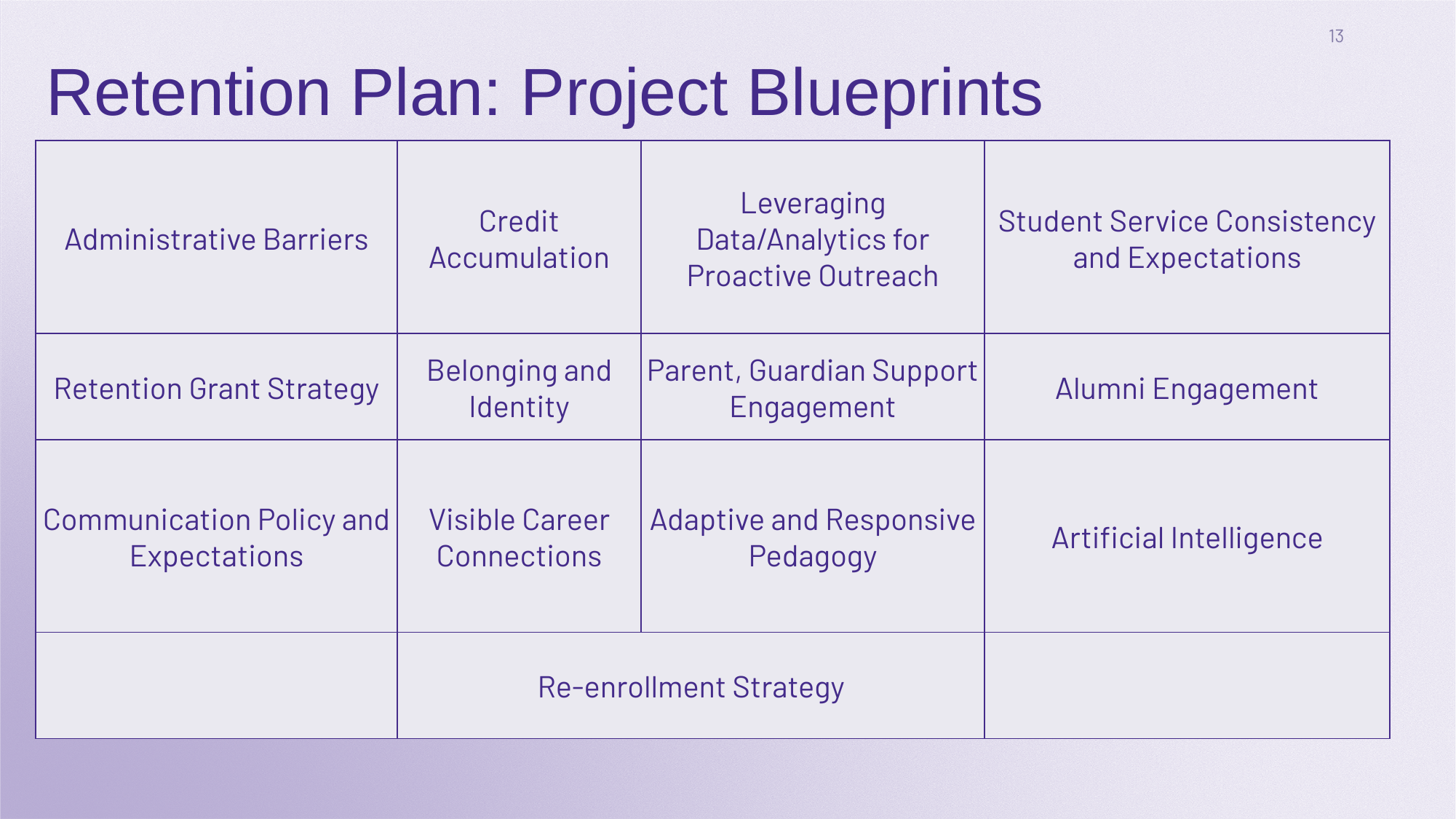

13
# Retention Plan: Project Blueprints
| Administrative Barriers | Credit Accumulation | Leveraging Data/Analytics for Proactive Outreach | Student Service Consistency and Expectations |
| --- | --- | --- | --- |
| Retention Grant Strategy | Belonging and Identity | Parent, Guardian Support Engagement | Alumni Engagement |
| Communication Policy and Expectations | Visible Career Connections | Adaptive and Responsive Pedagogy | Artificial Intelligence |
|  | Re-enrollment Strategy |  |  |